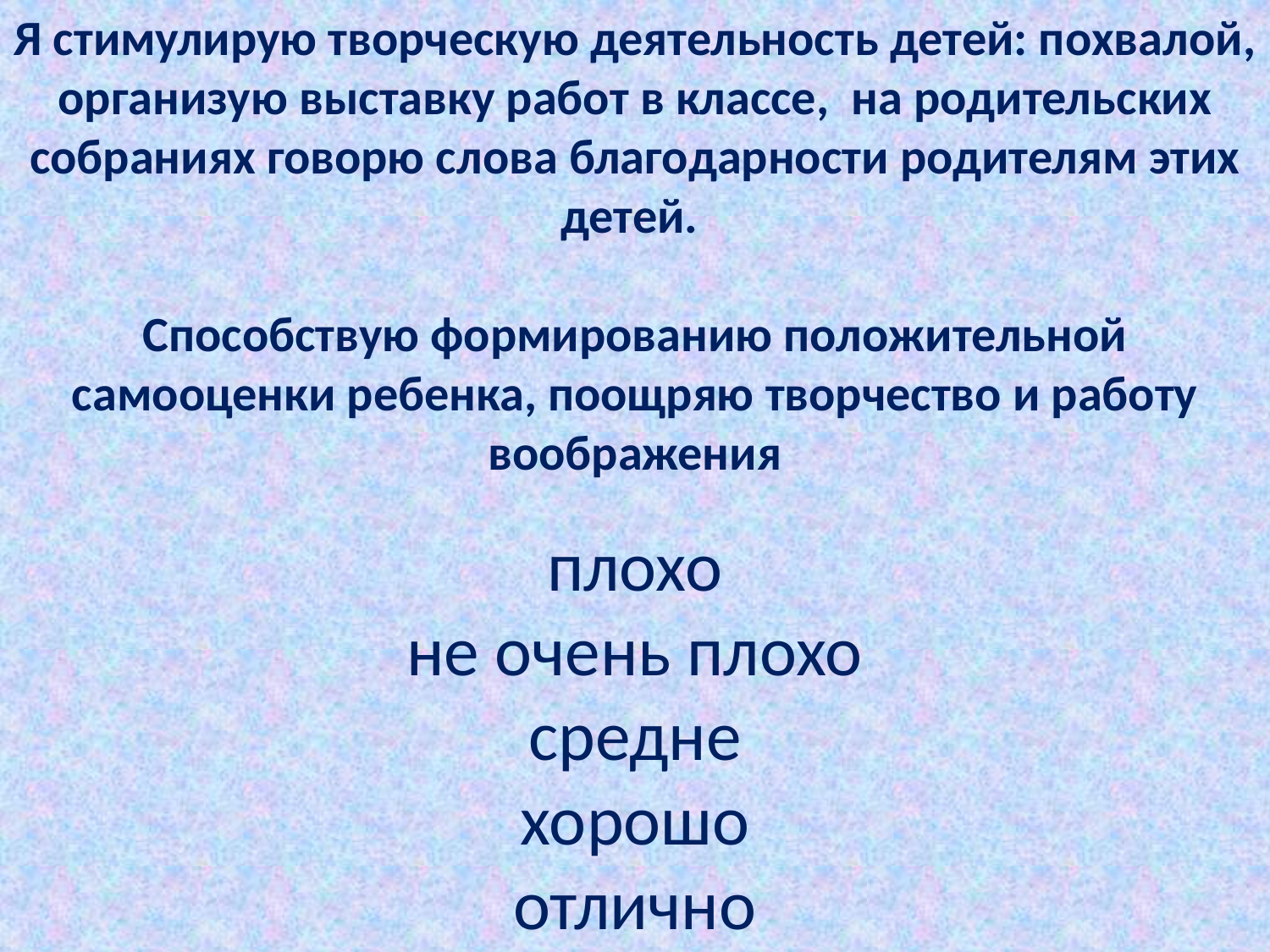

Я стимулирую творческую деятельность детей: похвалой, организую выставку работ в классе,  на родительских собраниях говорю слова благодарности родителям этих детей.
Способствую формированию положительной самооценки ребенка, поощряю творчество и работу воображения
плохо
не очень плохо
средне
хорошо
отлично